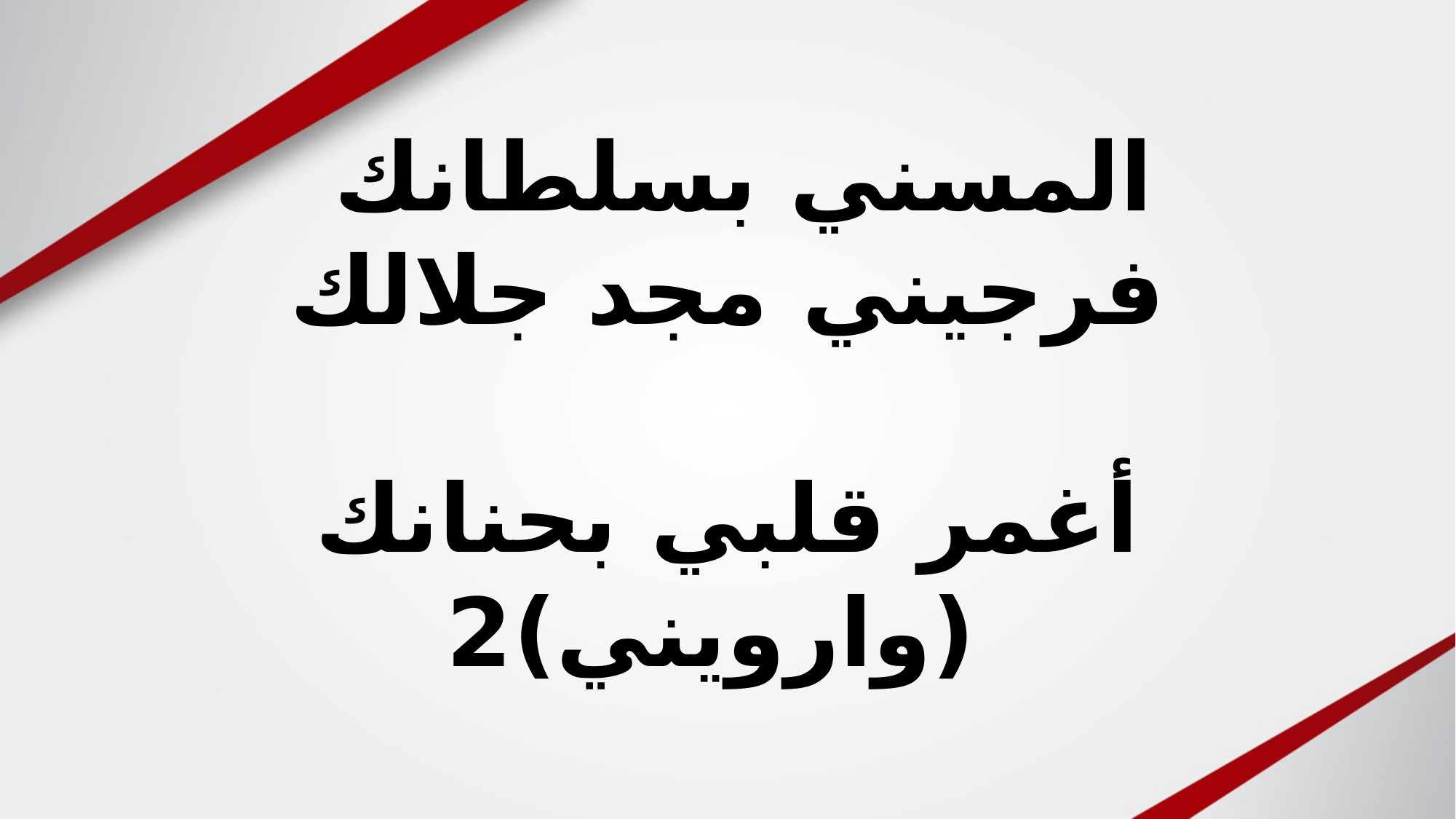

# المسني بسلطانك فرجيني مجد جلالك أغمر قلبي بحنانك (وارويني)2